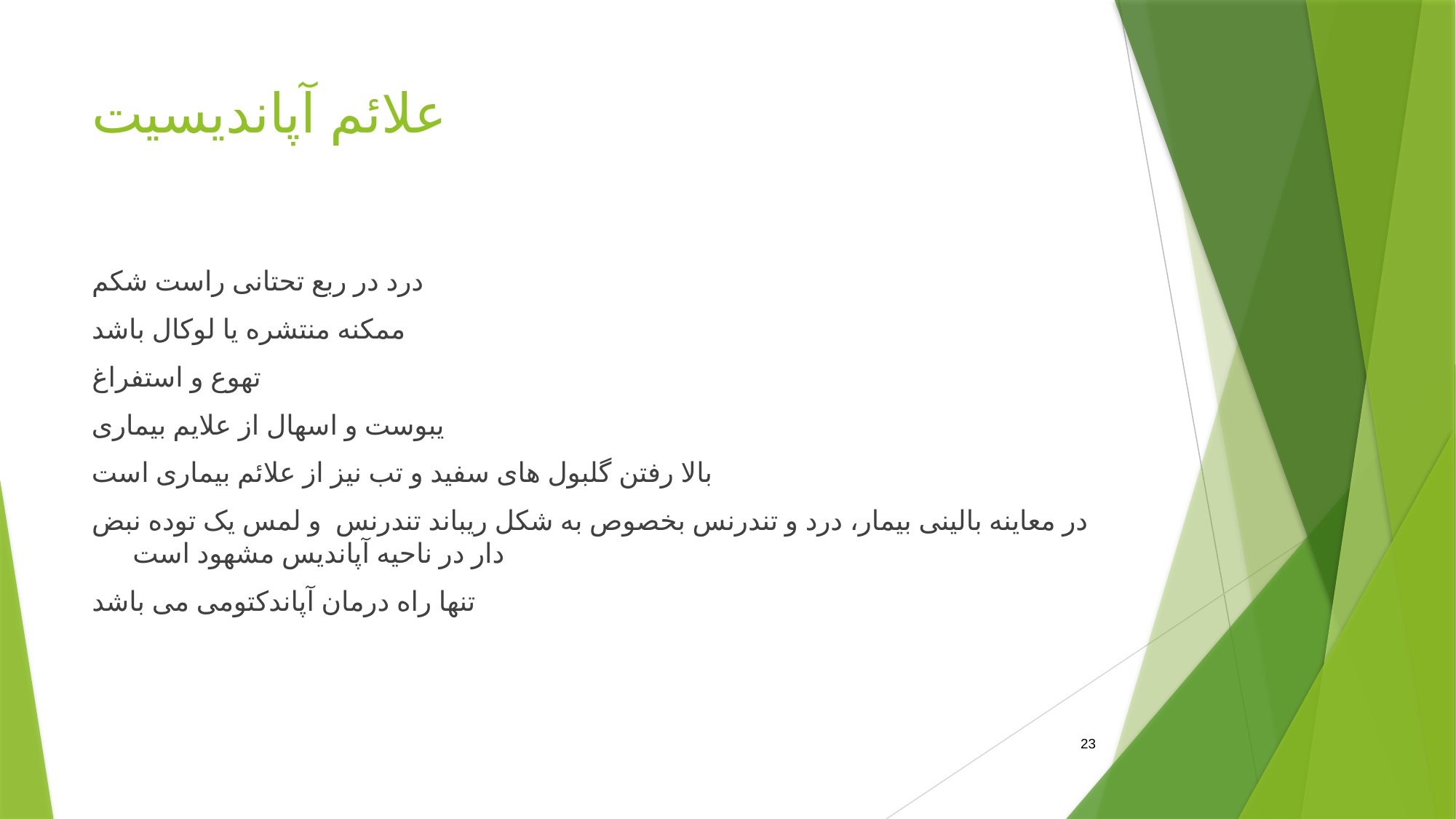

# علائم آپاندیسیت
درد در ربع تحتانی راست شکم
ممکنه منتشره یا لوکال باشد
تهوع و استفراغ
یبوست و اسهال از علایم بیماری
بالا رفتن گلبول های سفید و تب نیز از علائم بیماری است
در معاینه بالینی بیمار، درد و تندرنس بخصوص به شکل ریباند تندرنس  و لمس یک توده نبض دار در ناحیه آپاندیس مشهود است
تنها راه درمان آپاندکتومی می باشد
23